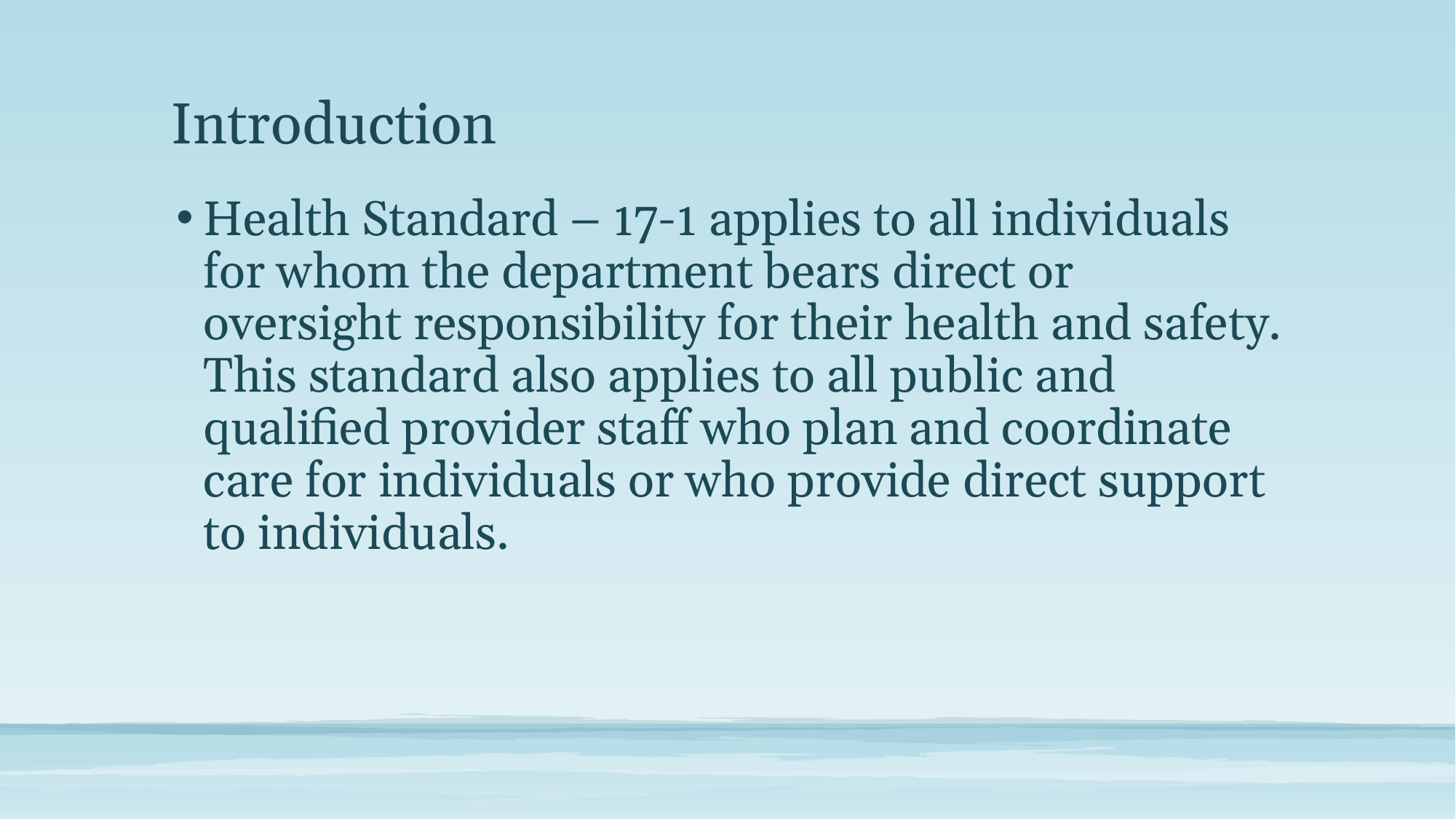

# Introduction
Health Standard – 17-1 applies to all individuals for whom the department bears direct or oversight responsibility for their health and safety. This standard also applies to all public and qualified provider staff who plan and coordinate care for individuals or who provide direct support to individuals.